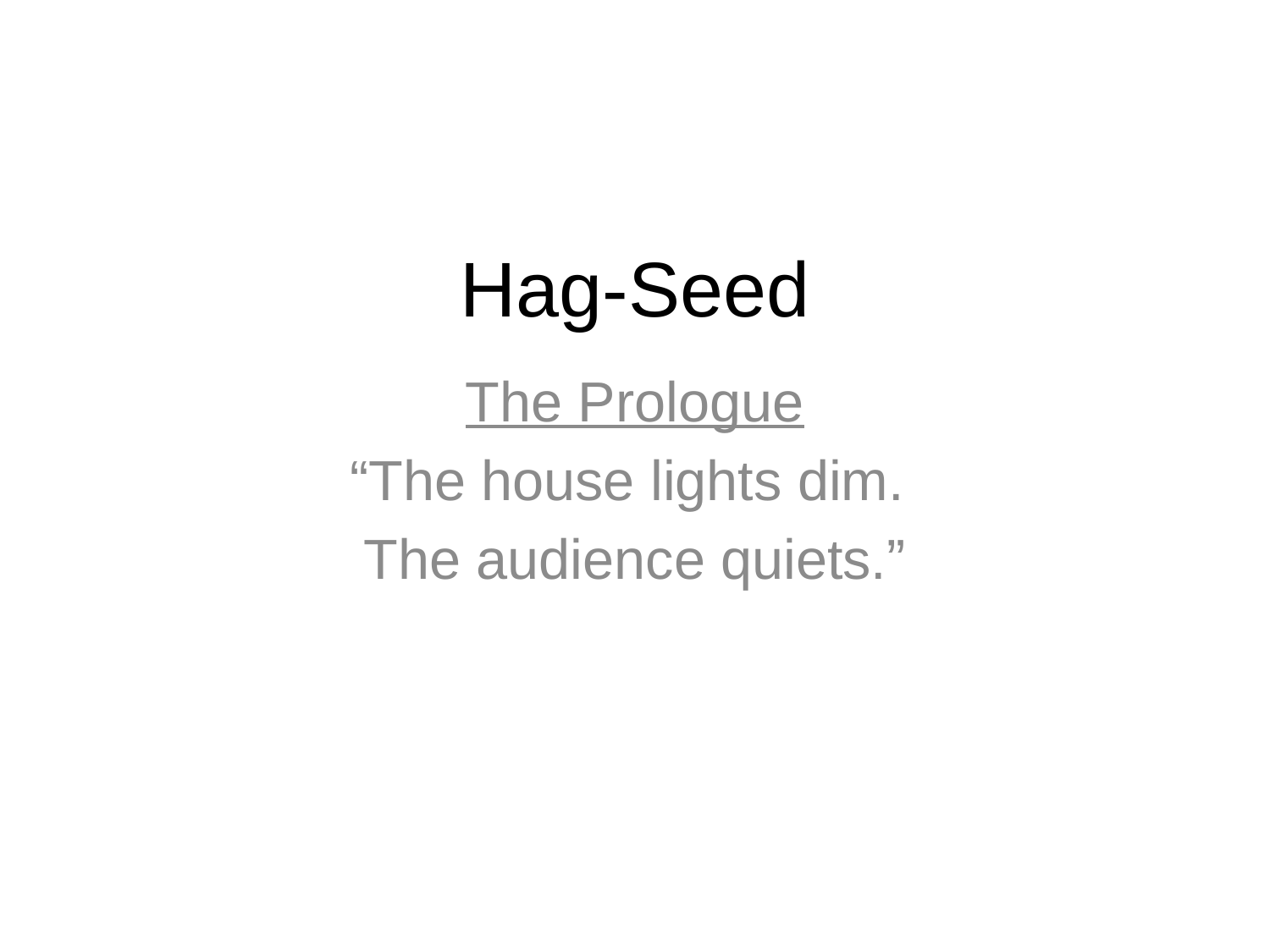

# Hag-Seed
The Prologue
“The house lights dim.
The audience quiets.”